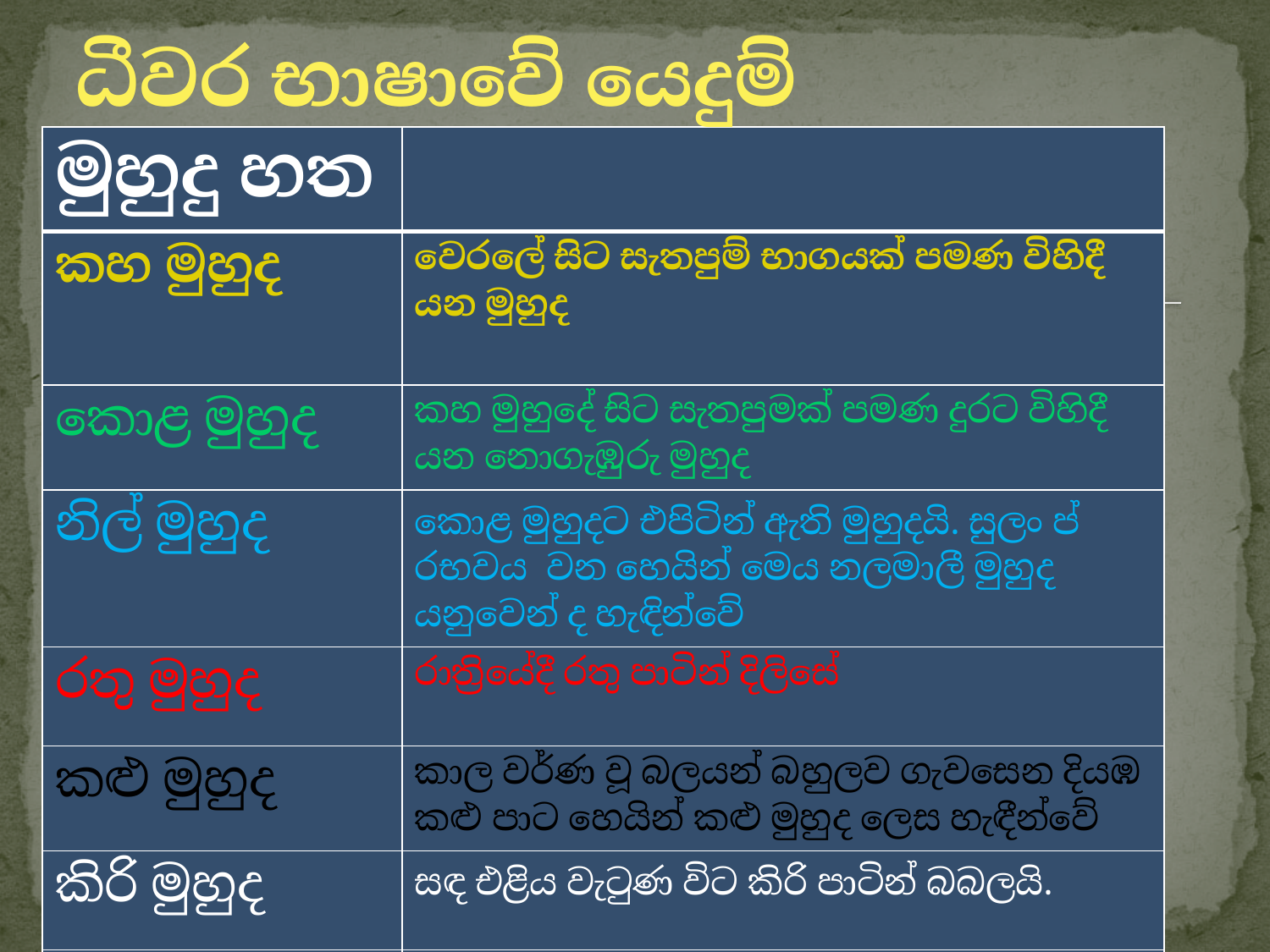

# ධීවර භාෂාවේ යෙදුම්
| මුහුදු හත |  |
| --- | --- |
| කහ මුහුද | වෙරලේ සිට සැතපුම් භාගයක් පමණ විහිදී යන මුහුද |
| කොළ මුහුද | කහ මුහුදේ සිට සැතපුමක් පමණ දුරට විහිදී යන නොගැඹුරු මුහුද |
| නිල් මුහුද | කොළ මුහුදට එපිටින් ඇති මුහුදයි. සුලං ප්‍රභවය වන හෙයින් මෙය නලමාලී මුහුද යනුවෙන් ද හැඳින්වේ |
| රතු මුහුද | රාත්‍රියේදී රතු පාටින් දිලිසේ |
| කළු මුහුද | කාල වර්ණ වූ බලයන් බහුලව ගැවසෙන දියඹ කළු පාට හෙයින් කළු මුහුද ලෙස හැඳීන්වේ |
| කිරි මුහුද | සඳ එළිය වැටුණ විට කිරි පාටින් බබලයි. |
| ගොළු මුහුද | නිසලතාවයෙන් යුතු ගැඹුරු මුහුදයි. |